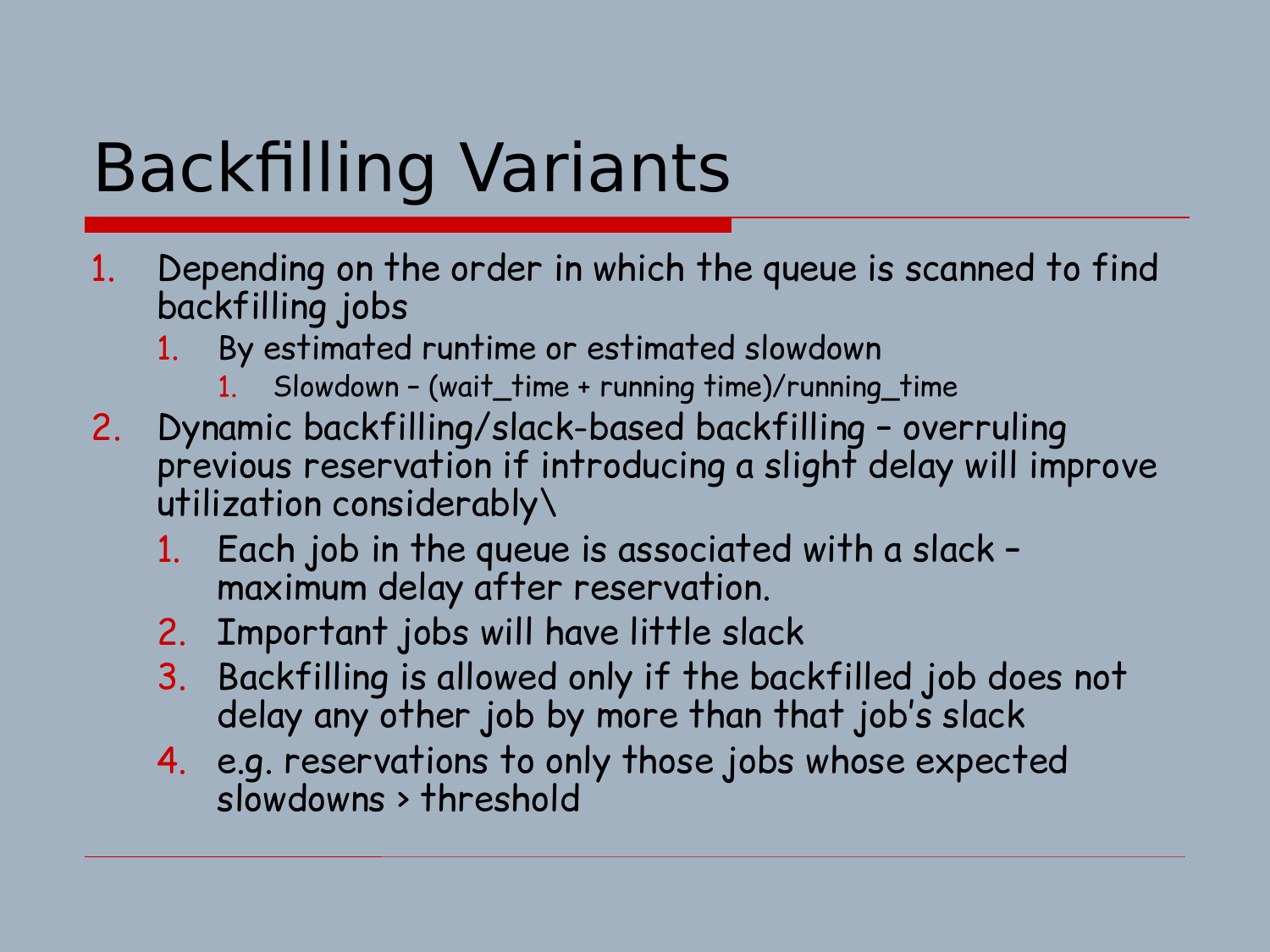

# Backfilling Variants
Depending on the order in which the queue is scanned to find backfilling jobs
By estimated runtime or estimated slowdown
Slowdown – (wait_time + running time)/running_time
Dynamic backfilling/slack-based backfilling – overruling previous reservation if introducing a slight delay will improve utilization considerably\
Each job in the queue is associated with a slack – maximum delay after reservation.
Important jobs will have little slack
Backfilling is allowed only if the backfilled job does not delay any other job by more than that job’s slack
e.g. reservations to only those jobs whose expected slowdowns > threshold